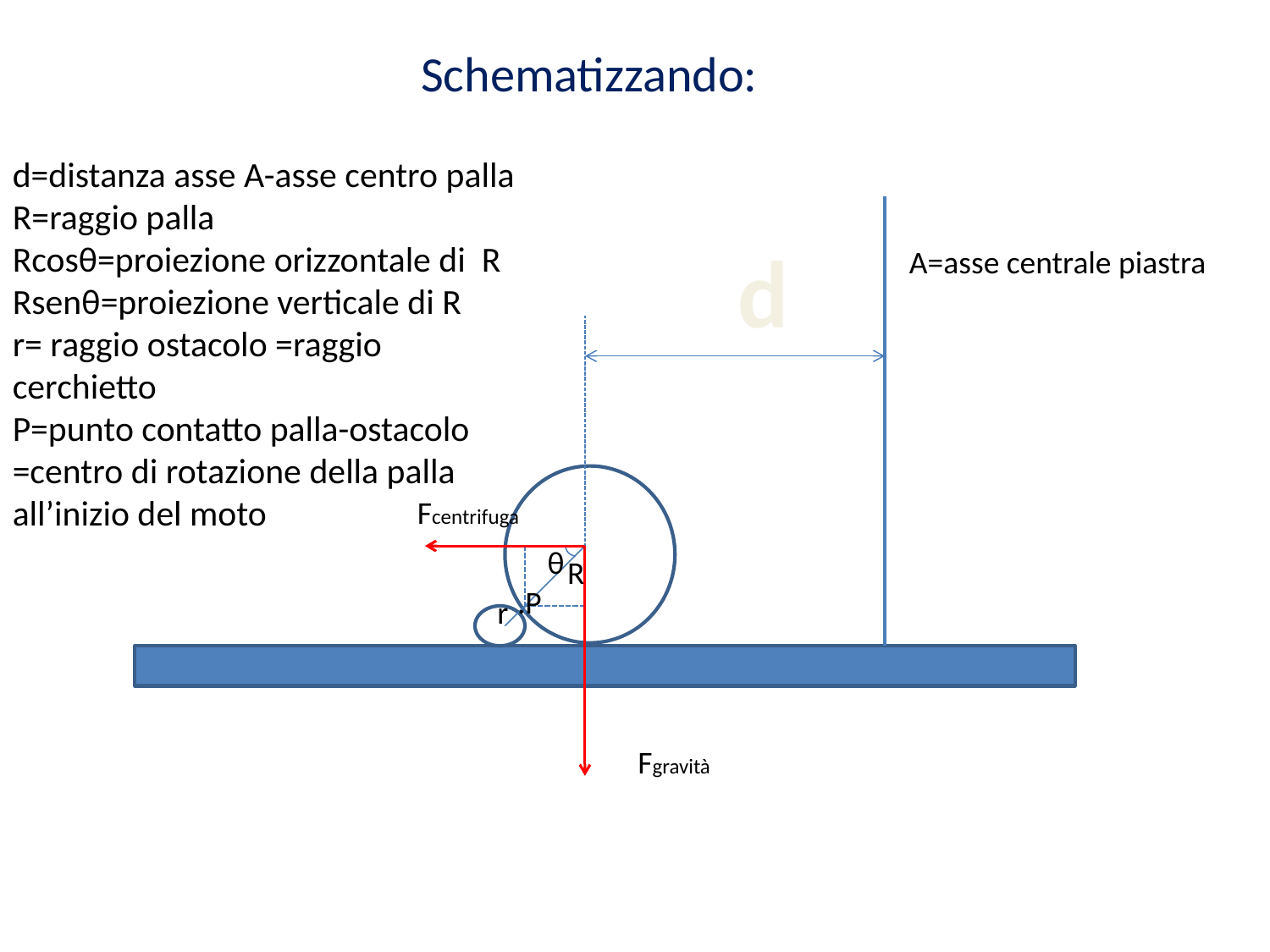

Schematizzando:
d=distanza asse A-asse centro palla
R=raggio palla
Rcosθ=proiezione orizzontale di  R Rsenθ=proiezione verticale di R
r= raggio ostacolo =raggio cerchietto
P=punto contatto palla-ostacolo    =centro di rotazione della palla all’inizio del moto
d
A=asse centrale piastra

Fcentrifuga
θ

R
.P
r

Fgravità